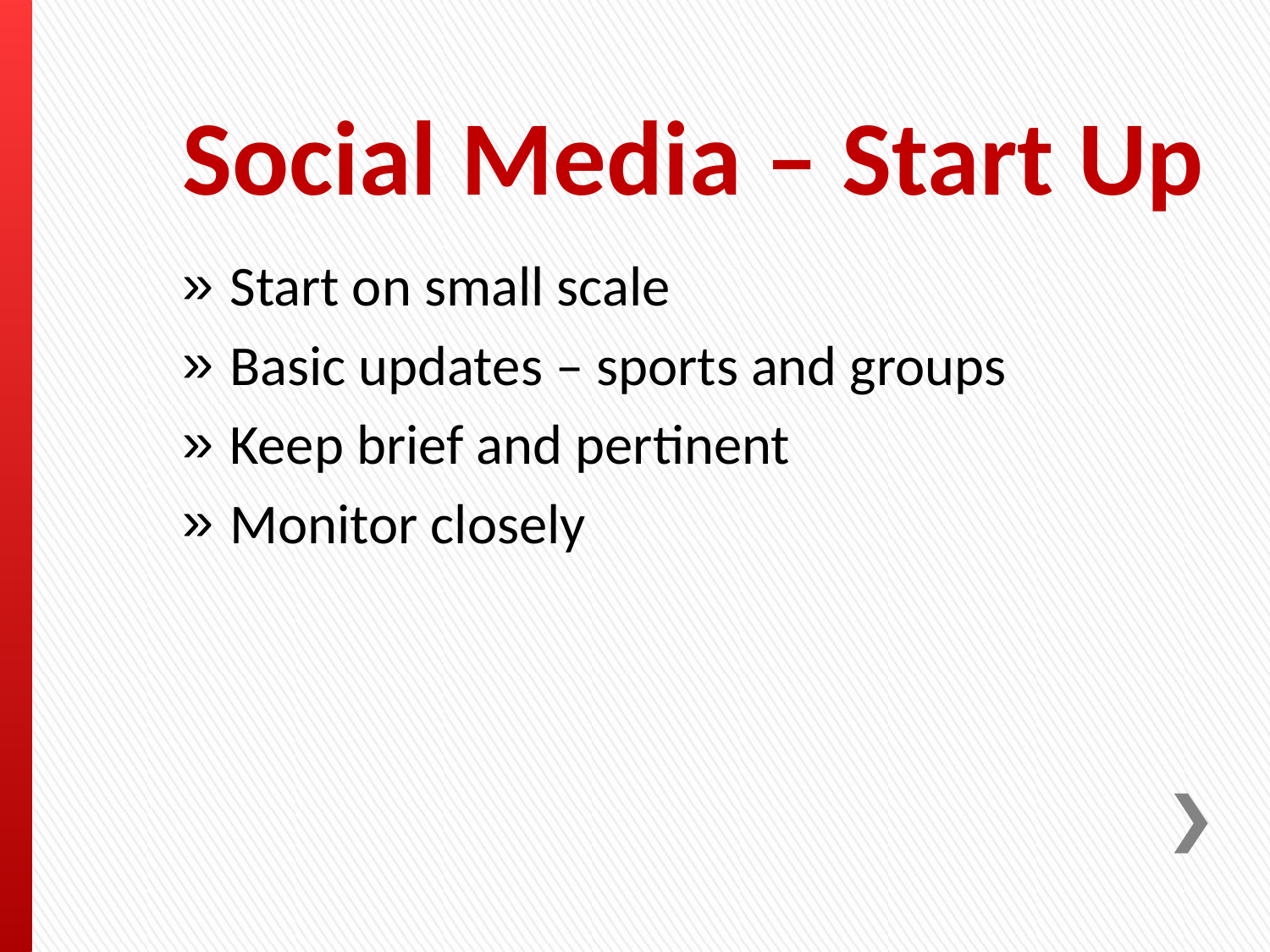

# Social Media – Start Up
Start on small scale
Basic updates – sports and groups
Keep brief and pertinent
Monitor closely